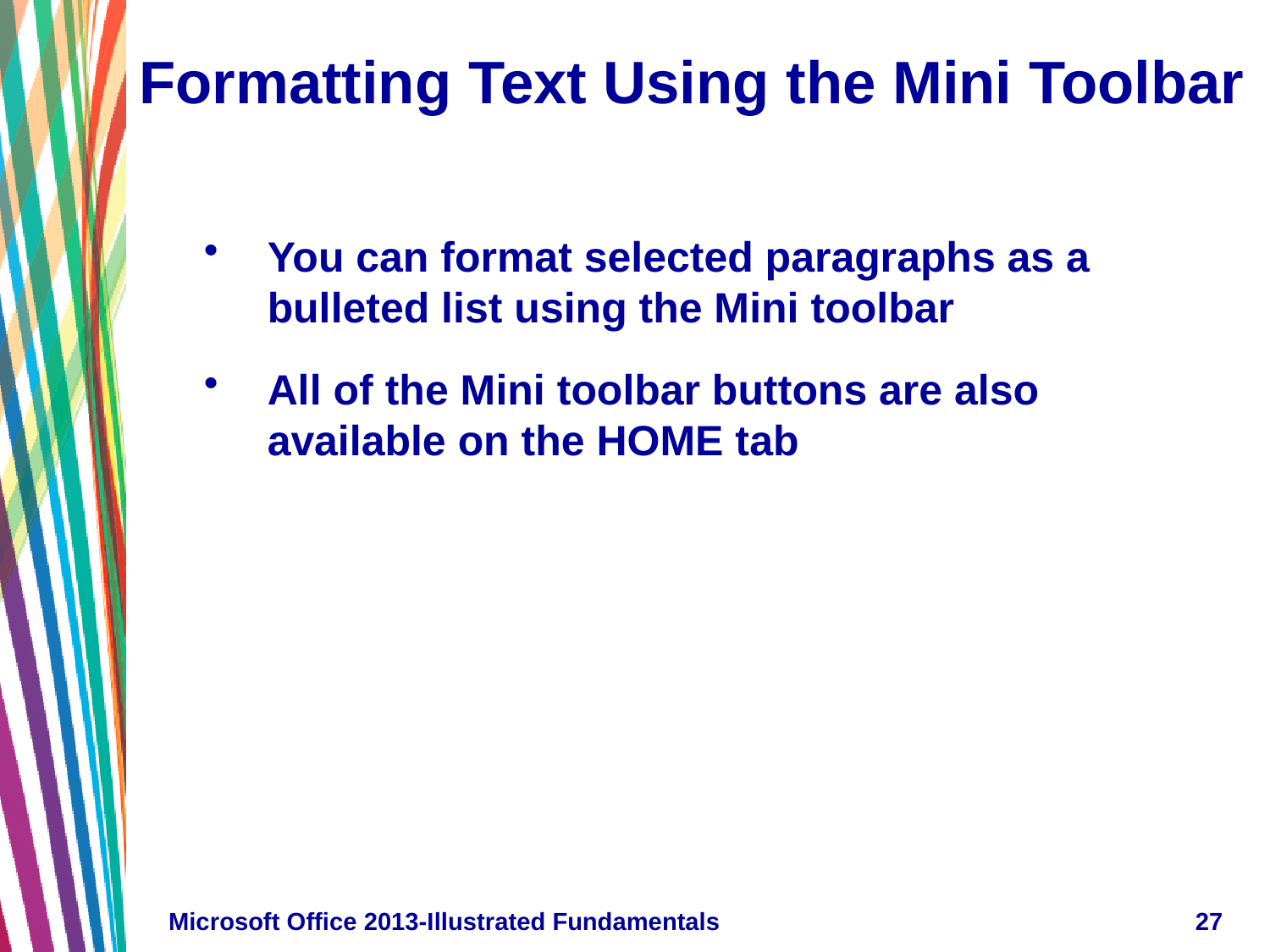

# Formatting Text Using the Mini Toolbar
You can format selected paragraphs as a bulleted list using the Mini toolbar
All of the Mini toolbar buttons are also available on the HOME tab
Microsoft Office 2013-Illustrated Fundamentals
27